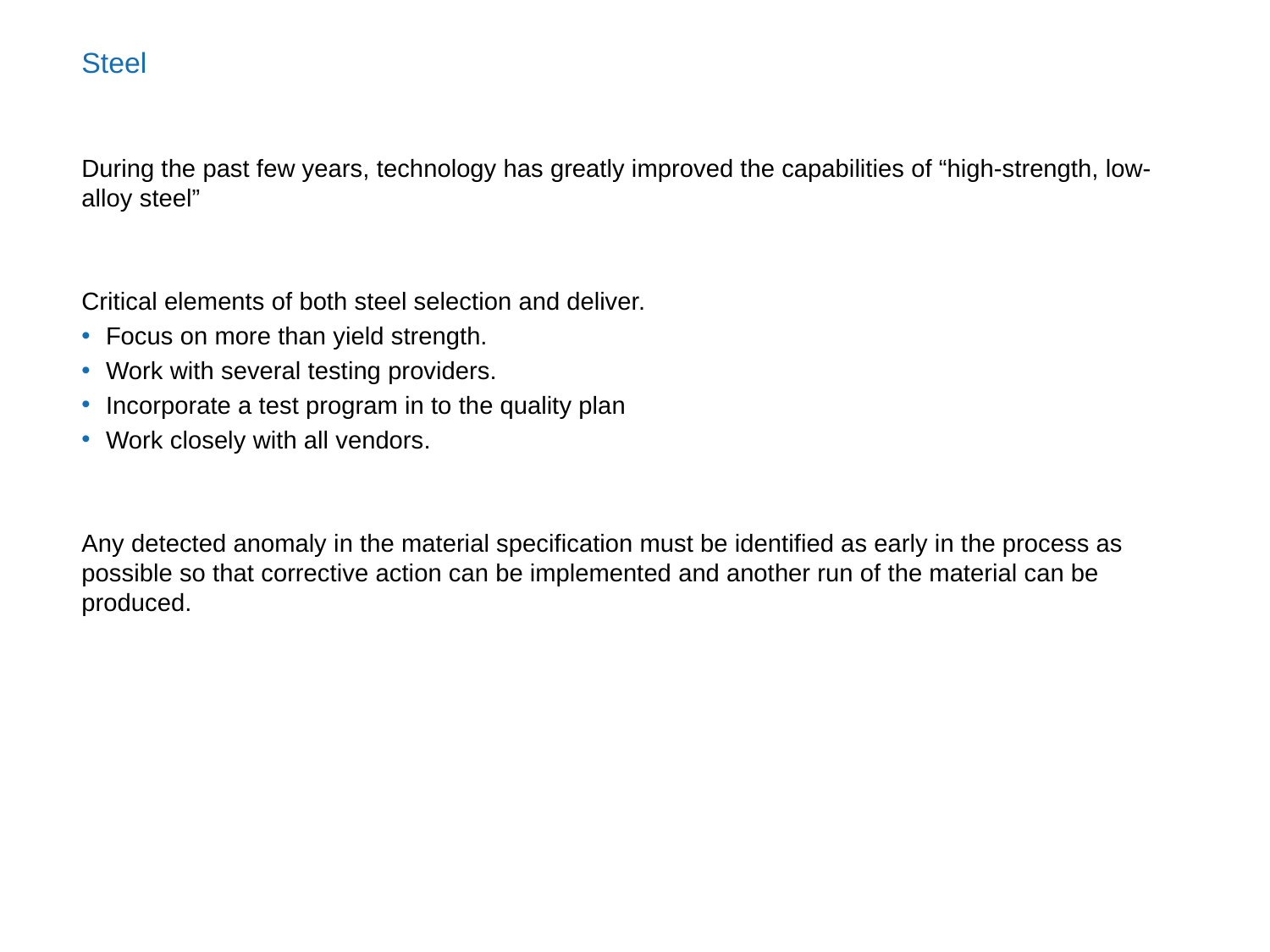

# Steel
During the past few years, technology has greatly improved the capabilities of “high-strength, low-alloy steel”

Critical elements of both steel selection and deliver.
Focus on more than yield strength.
Work with several testing providers.
Incorporate a test program in to the quality plan
Work closely with all vendors.

Any detected anomaly in the material specification must be identified as early in the process as possible so that corrective action can be implemented and another run of the material can be produced.